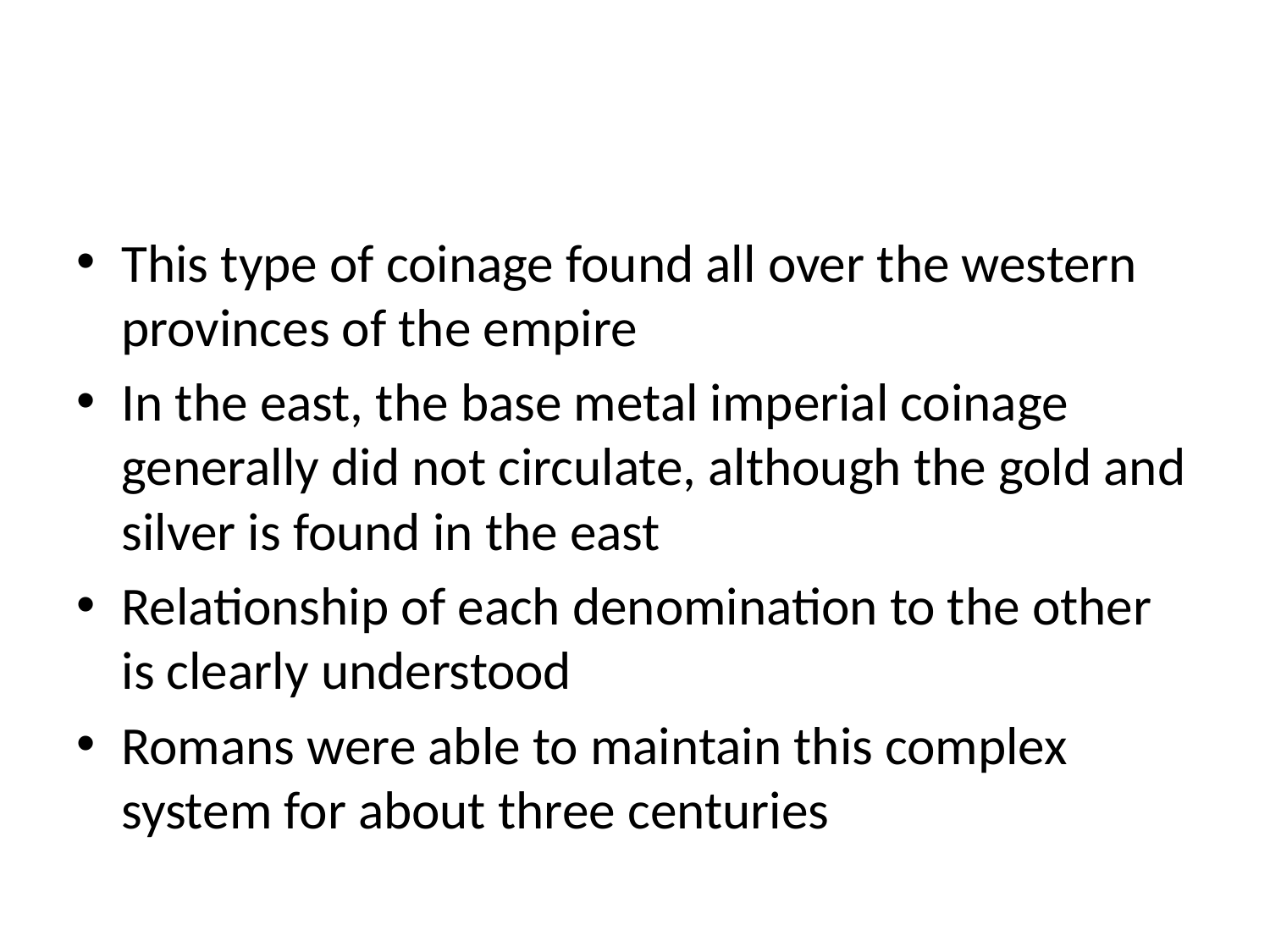

#
This type of coinage found all over the western provinces of the empire
In the east, the base metal imperial coinage generally did not circulate, although the gold and silver is found in the east
Relationship of each denomination to the other is clearly understood
Romans were able to maintain this complex system for about three centuries